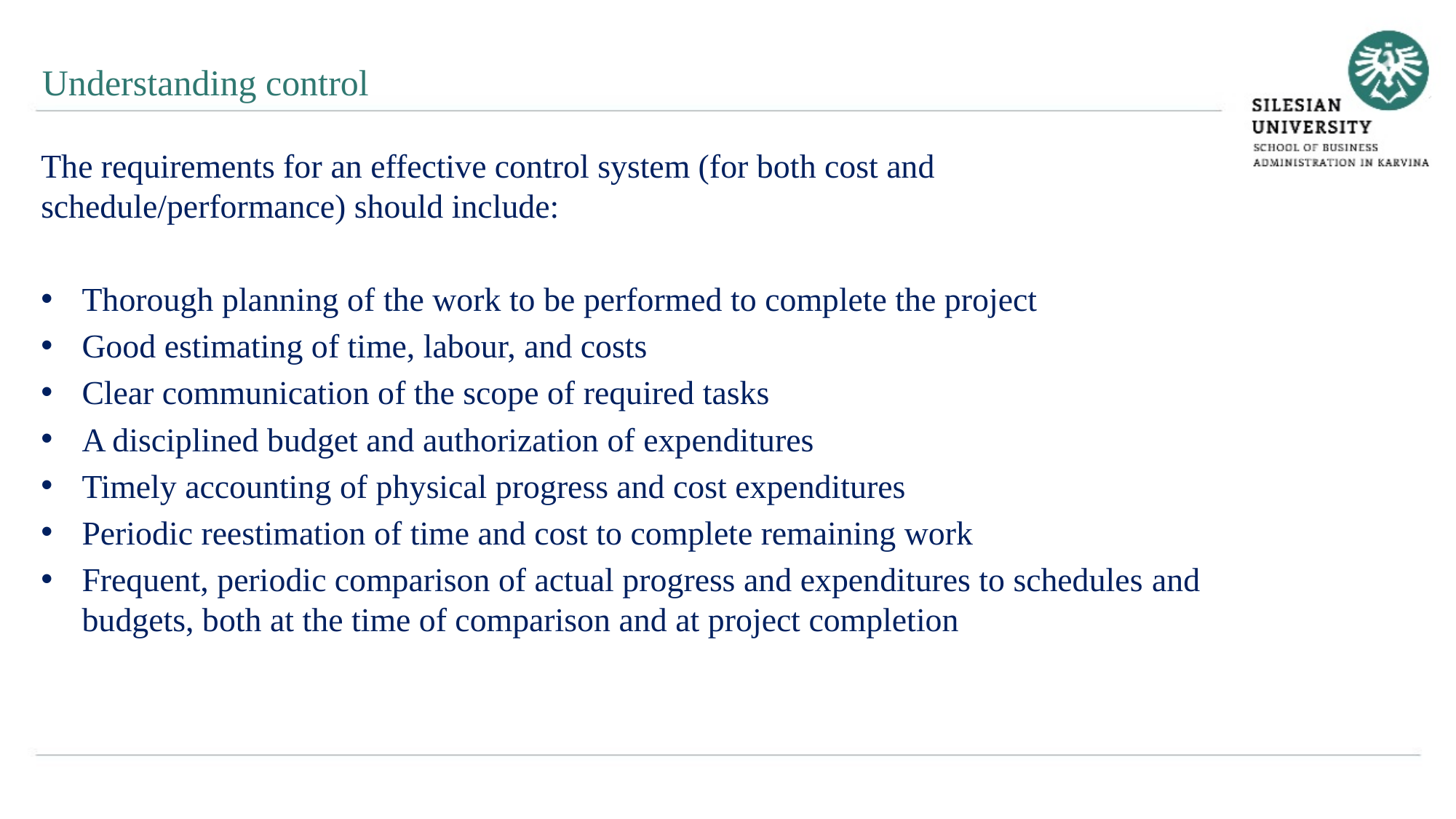

Understanding control
The requirements for an effective control system (for both cost and schedule/performance) should include:

Thorough planning of the work to be performed to complete the project
Good estimating of time, labour, and costs
Clear communication of the scope of required tasks
A disciplined budget and authorization of expenditures
Timely accounting of physical progress and cost expenditures
Periodic reestimation of time and cost to complete remaining work
Frequent, periodic comparison of actual progress and expenditures to schedules and budgets, both at the time of comparison and at project completion